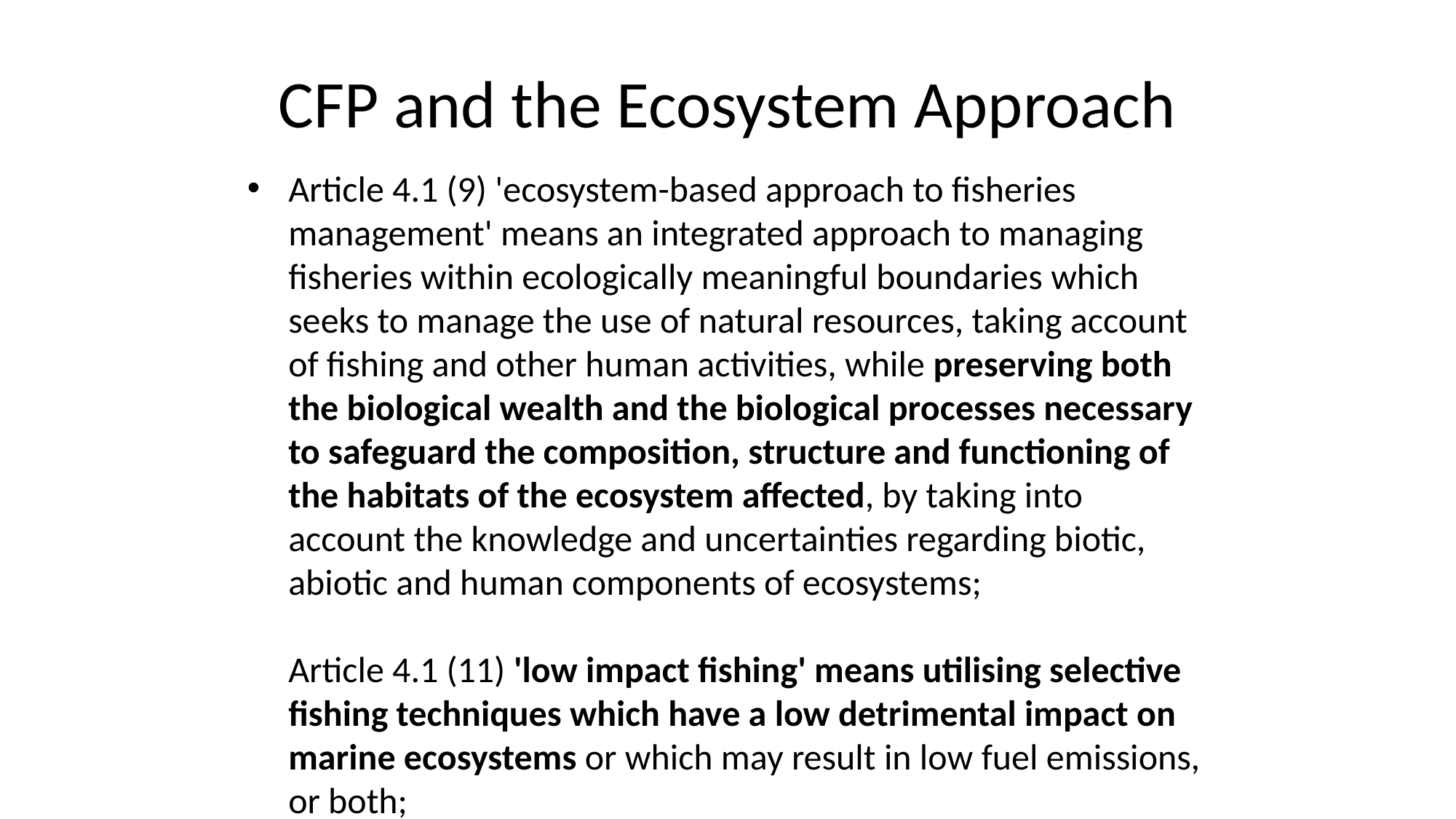

# CFP and the Ecosystem Approach
Article 4.1 (9) 'ecosystem-based approach to fisheries management' means an integrated approach to managing fisheries within ecologically meaningful boundaries which seeks to manage the use of natural resources, taking account of fishing and other human activities, while preserving both the biological wealth and the biological processes necessary to safeguard the composition, structure and functioning of the habitats of the ecosystem affected, by taking into account the knowledge and uncertainties regarding biotic, abiotic and human components of ecosystems;
Article 4.1 (11) 'low impact fishing' means utilising selective fishing techniques which have a low detrimental impact on marine ecosystems or which may result in low fuel emissions, or both;